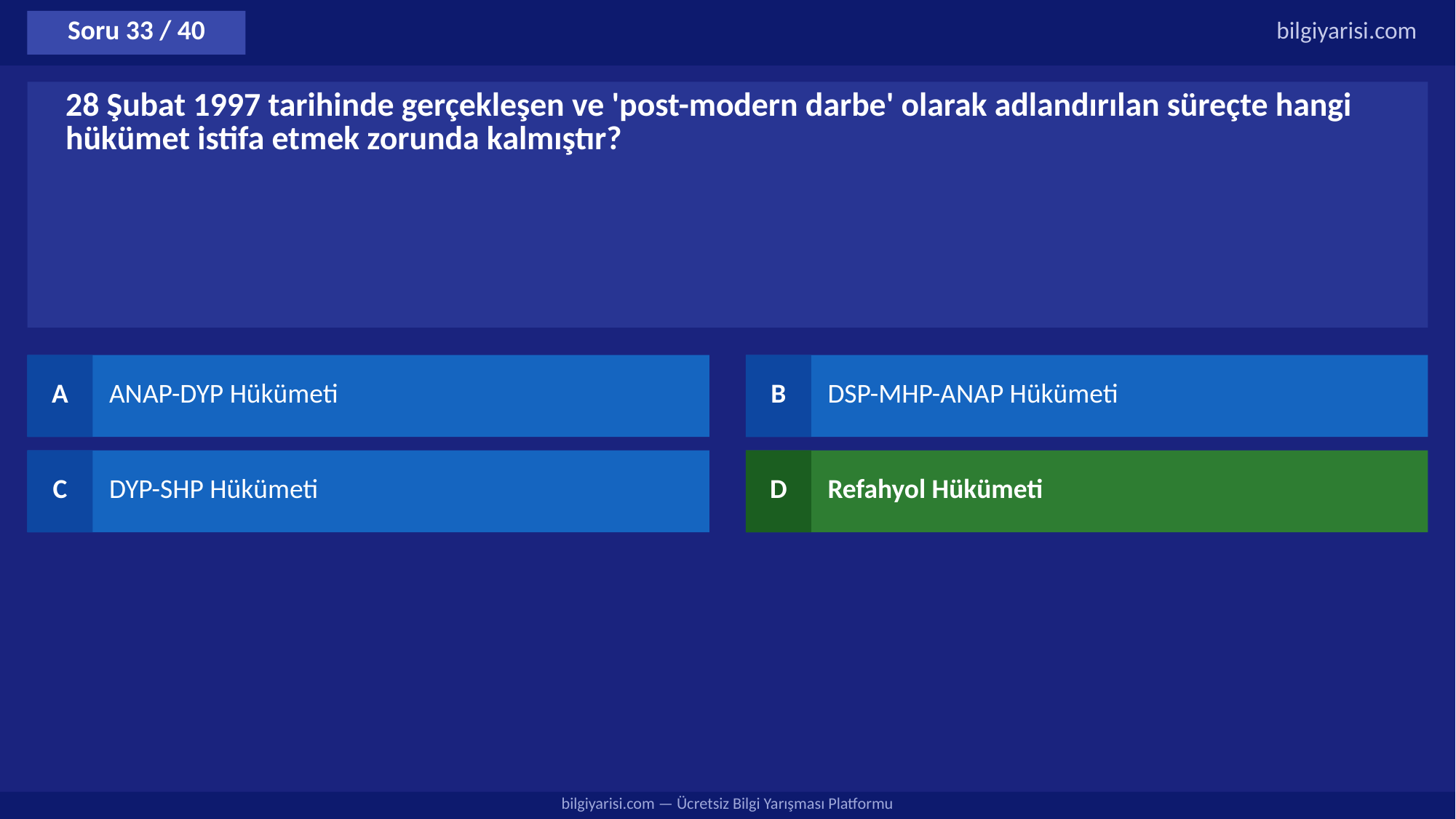

Soru 33 / 40
bilgiyarisi.com

28 Şubat 1997 tarihinde gerçekleşen ve 'post-modern darbe' olarak adlandırılan süreçte hangi hükümet istifa etmek zorunda kalmıştır?

A
ANAP-DYP Hükümeti

B
DSP-MHP-ANAP Hükümeti

C
DYP-SHP Hükümeti

D
Refahyol Hükümeti
bilgiyarisi.com — Ücretsiz Bilgi Yarışması Platformu